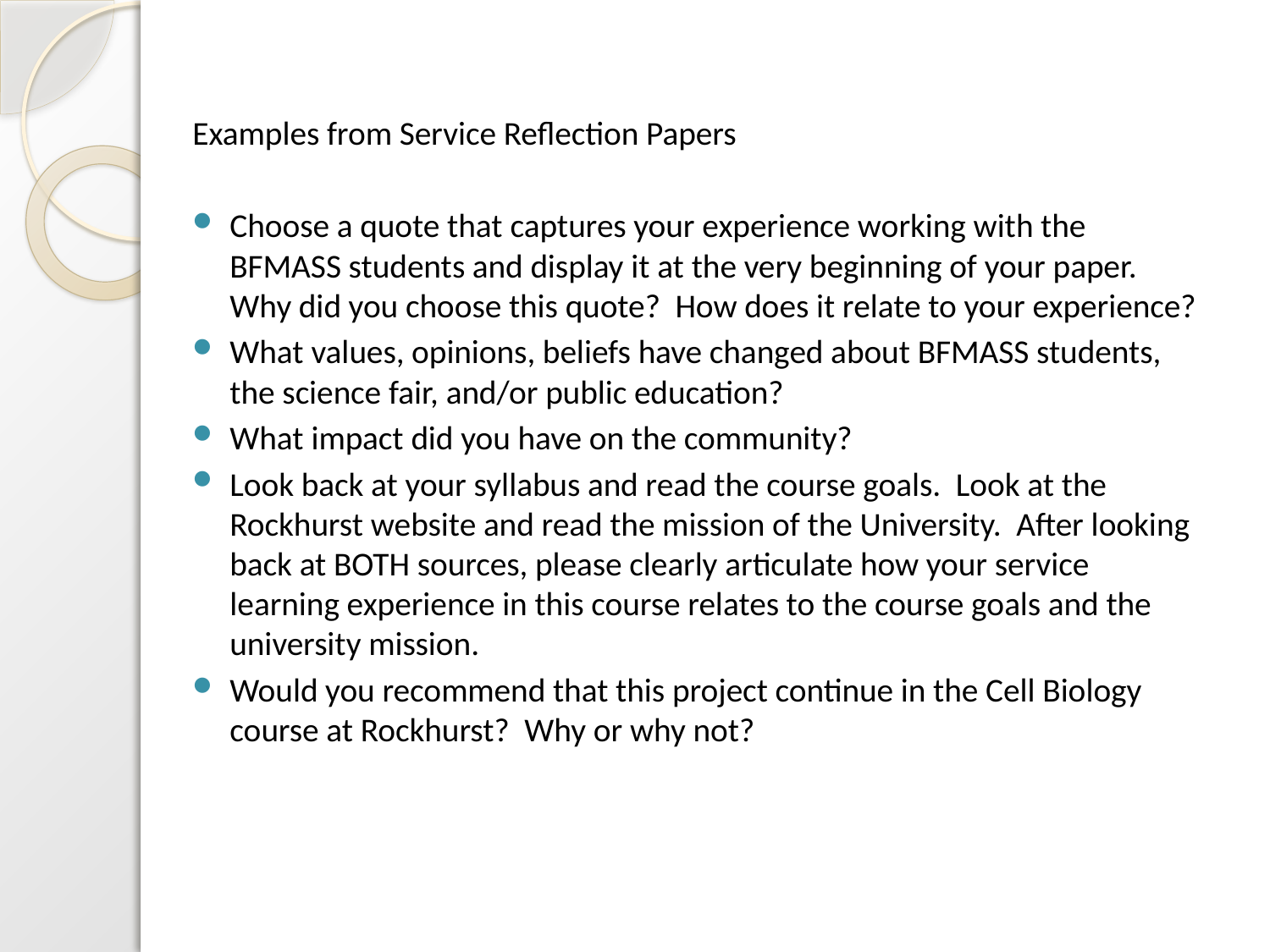

Examples from Service Reflection Papers

Choose a quote that captures your experience working with the BFMASS students and display it at the very beginning of your paper.  Why did you choose this quote?  How does it relate to your experience?
What values, opinions, beliefs have changed about BFMASS students, the science fair, and/or public education?
What impact did you have on the community?
Look back at your syllabus and read the course goals.  Look at the Rockhurst website and read the mission of the University.  After looking back at BOTH sources, please clearly articulate how your service learning experience in this course relates to the course goals and the university mission.
Would you recommend that this project continue in the Cell Biology course at Rockhurst?  Why or why not?